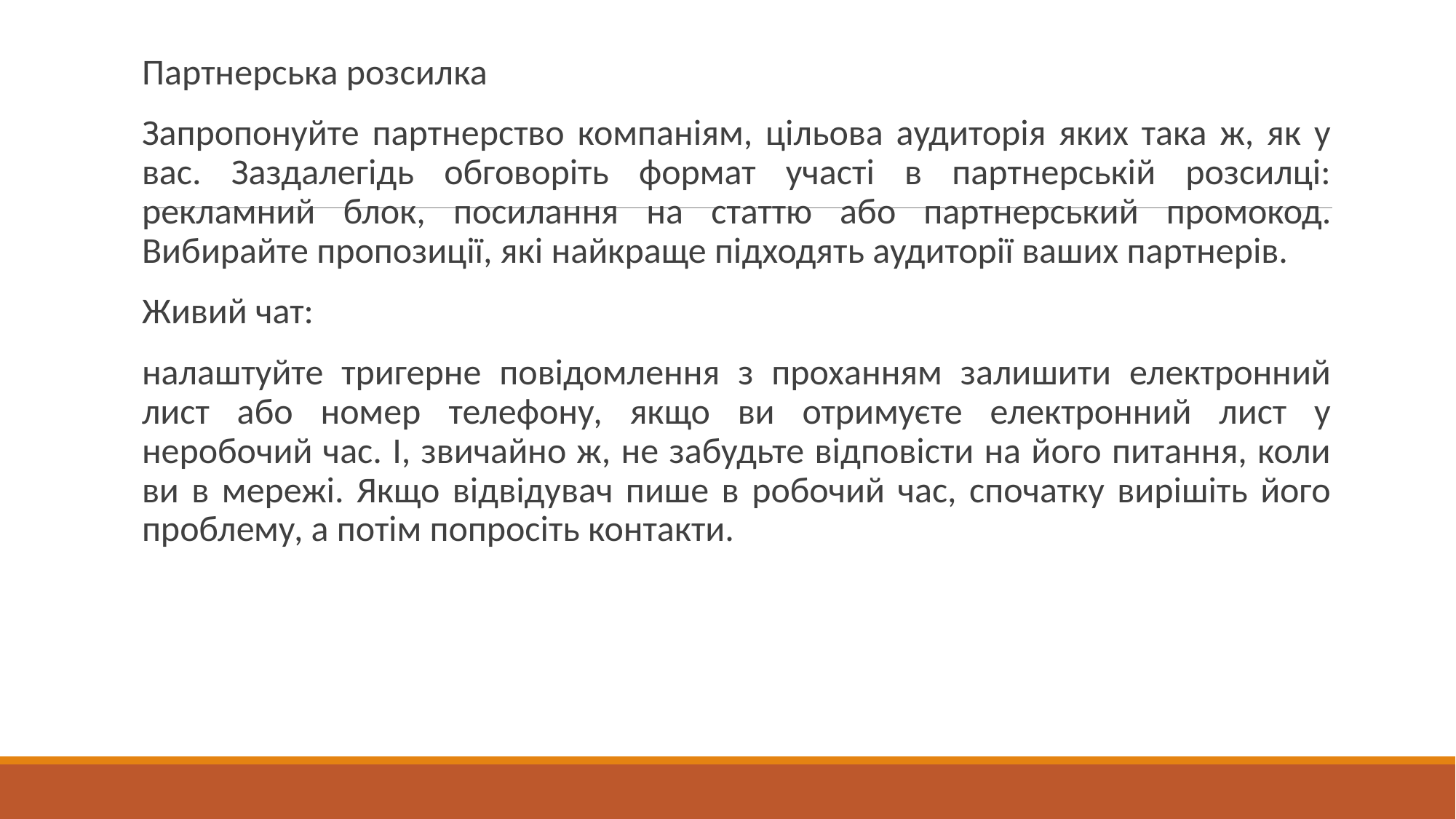

#
Партнерська розсилка
Запропонуйте партнерство компаніям, цільова аудиторія яких така ж, як у вас. Заздалегідь обговоріть формат участі в партнерській розсилці: рекламний блок, посилання на статтю або партнерський промокод. Вибирайте пропозиції, які найкраще підходять аудиторії ваших партнерів.
Живий чат:
налаштуйте тригерне повідомлення з проханням залишити електронний лист або номер телефону, якщо ви отримуєте електронний лист у неробочий час. І, звичайно ж, не забудьте відповісти на його питання, коли ви в мережі. Якщо відвідувач пише в робочий час, спочатку вирішіть його проблему, а потім попросіть контакти.